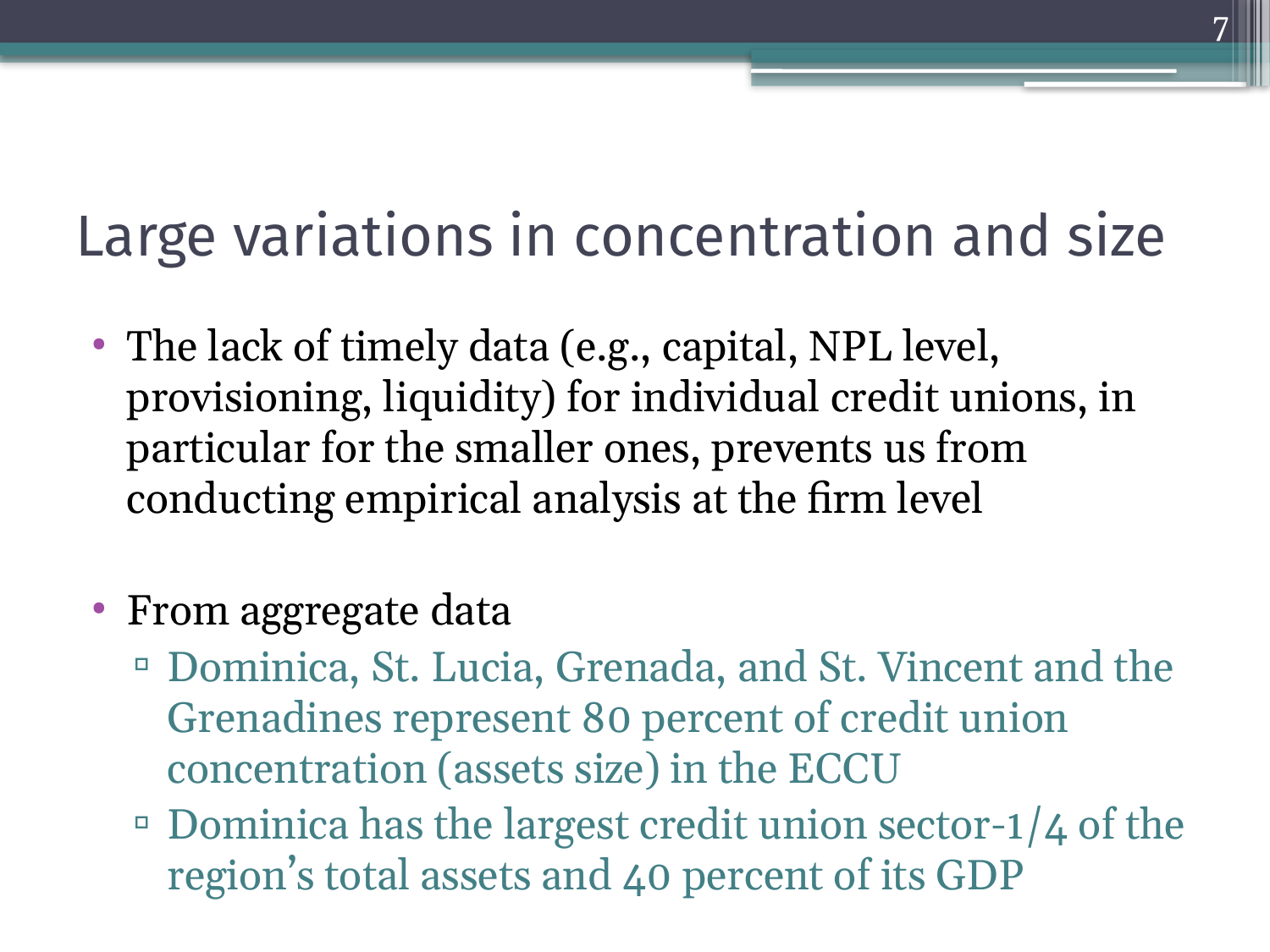

7
# Large variations in concentration and size
The lack of timely data (e.g., capital, NPL level, provisioning, liquidity) for individual credit unions, in particular for the smaller ones, prevents us from conducting empirical analysis at the firm level

From aggregate data
Dominica, St. Lucia, Grenada, and St. Vincent and the Grenadines represent 80 percent of credit union concentration (assets size) in the ECCU
Dominica has the largest credit union sector-1/4 of the region’s total assets and 40 percent of its GDP